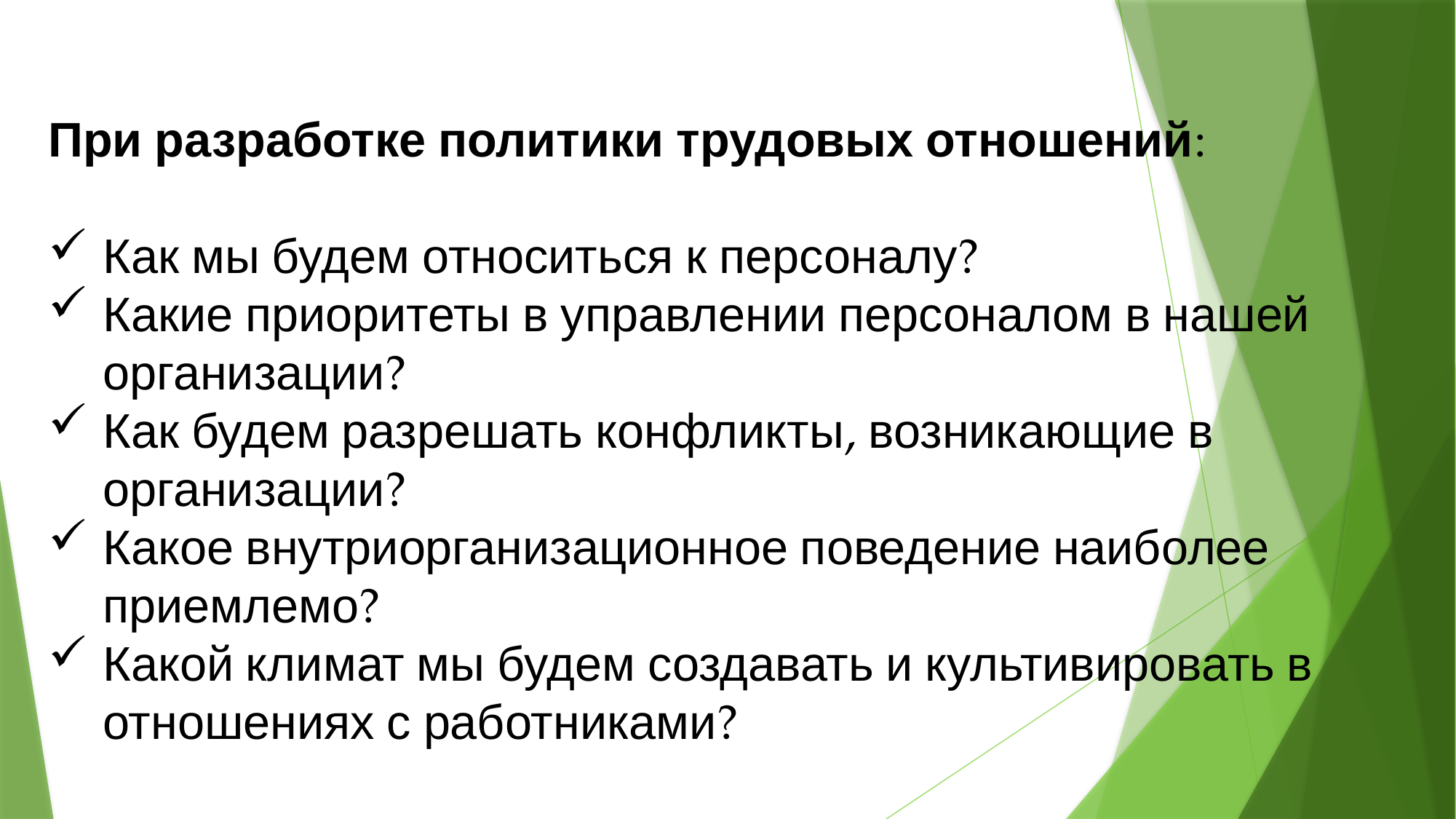

При разработке политики трудовых отношений:

Как мы будем относиться к персоналу?
Какие приоритеты в управлении персоналом в нашей организации?
Как будем разрешать конфликты, возникающие в организации?
Какое внутриорганизационное поведение наиболее приемлемо?
Какой климат мы будем создавать и культивировать в отношениях с работниками?